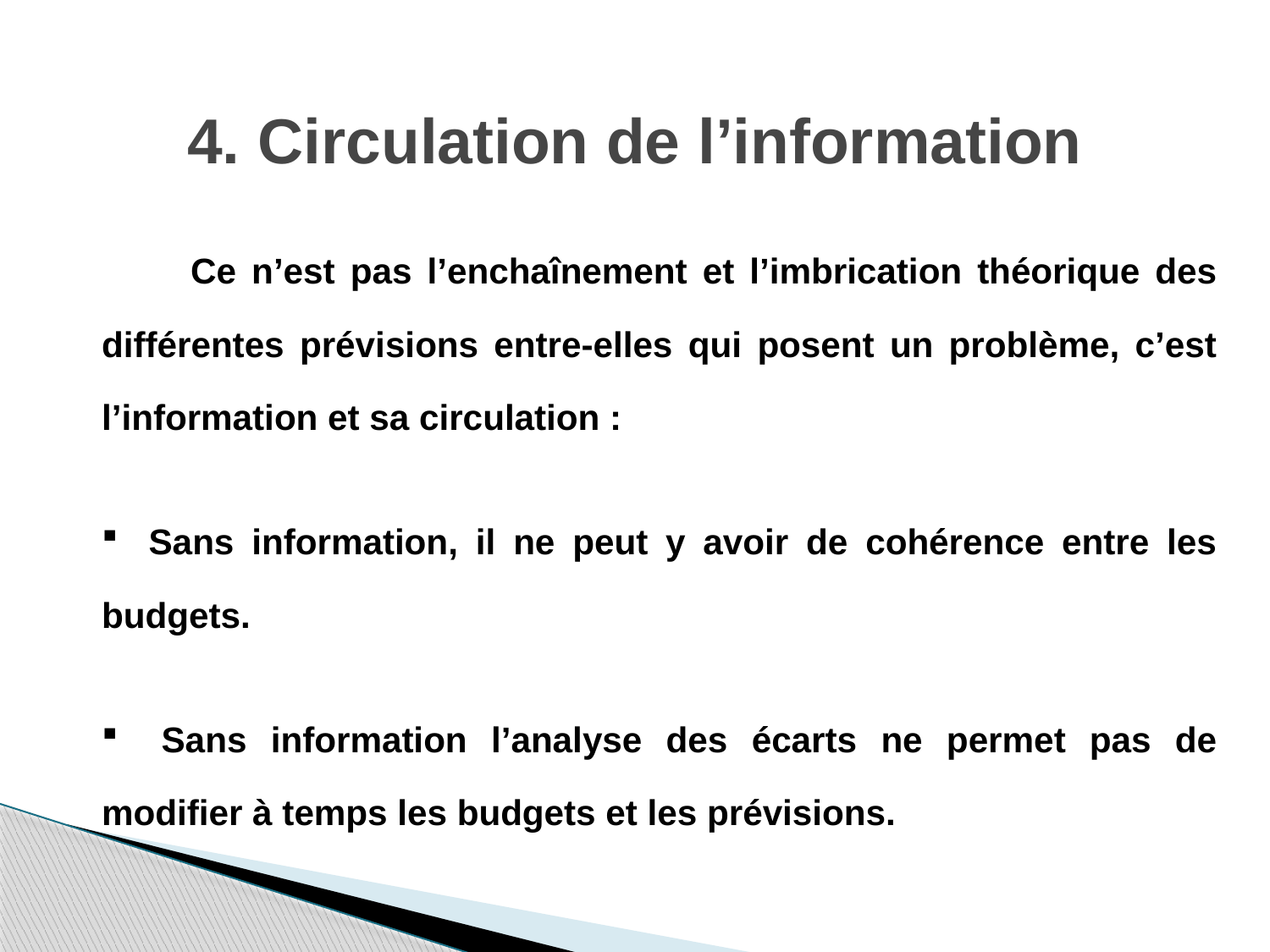

# 4. Circulation de l’information
	Ce n’est pas l’enchaînement et l’imbrication théorique des différentes prévisions entre-elles qui posent un problème, c’est l’information et sa circulation :

  Sans information, il ne peut y avoir de cohérence entre les budgets.

  Sans information l’analyse des écarts ne permet pas de modifier à temps les budgets et les prévisions.